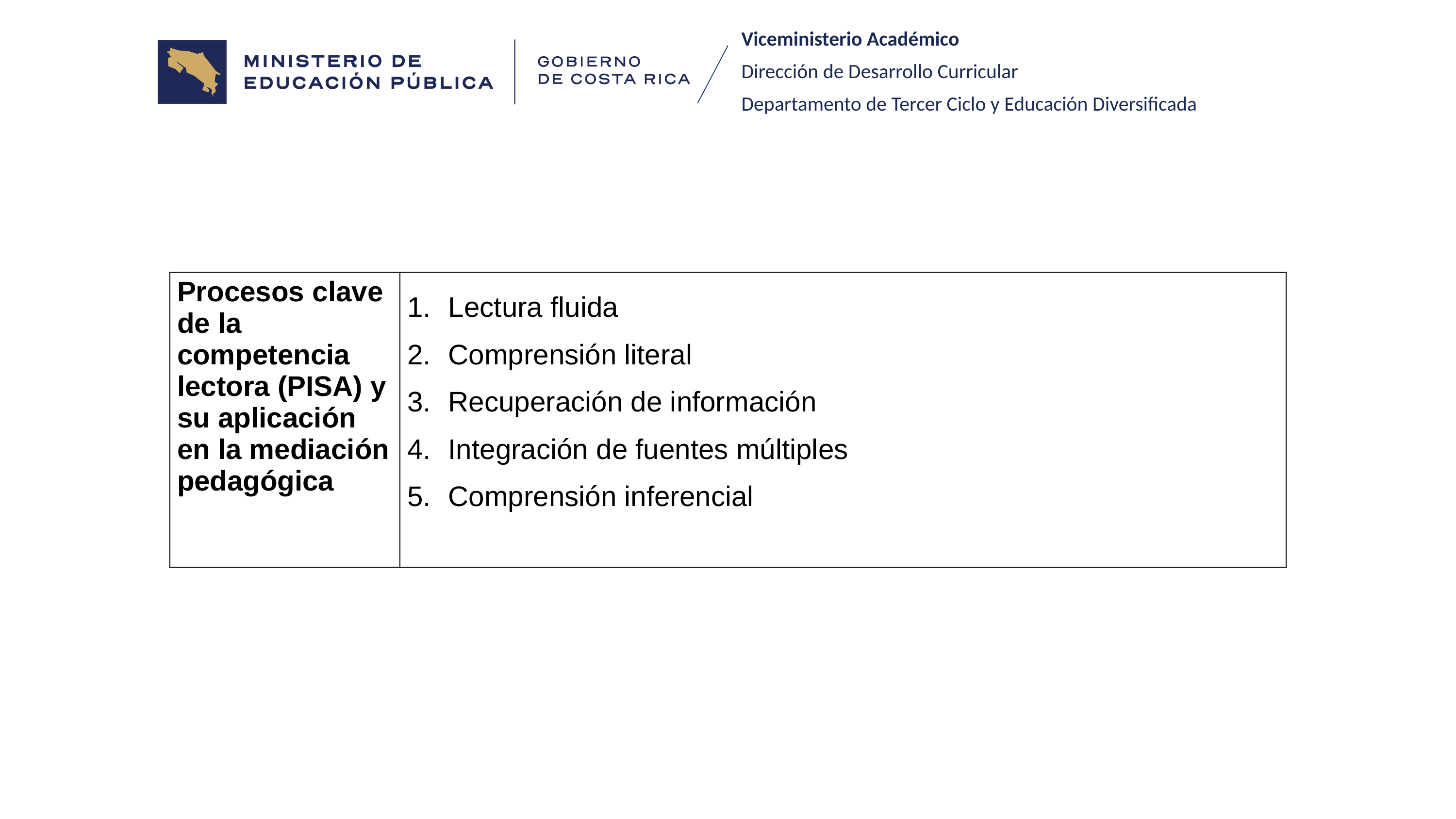

Viceministerio Académico
Dirección de Desarrollo Curricular
Departamento de Tercer Ciclo y Educación Diversificada
| Procesos clave de la competencia lectora (PISA) y su aplicación en la mediación pedagógica | Lectura fluida Comprensión literal Recuperación de información Integración de fuentes múltiples Comprensión inferencial |
| --- | --- |